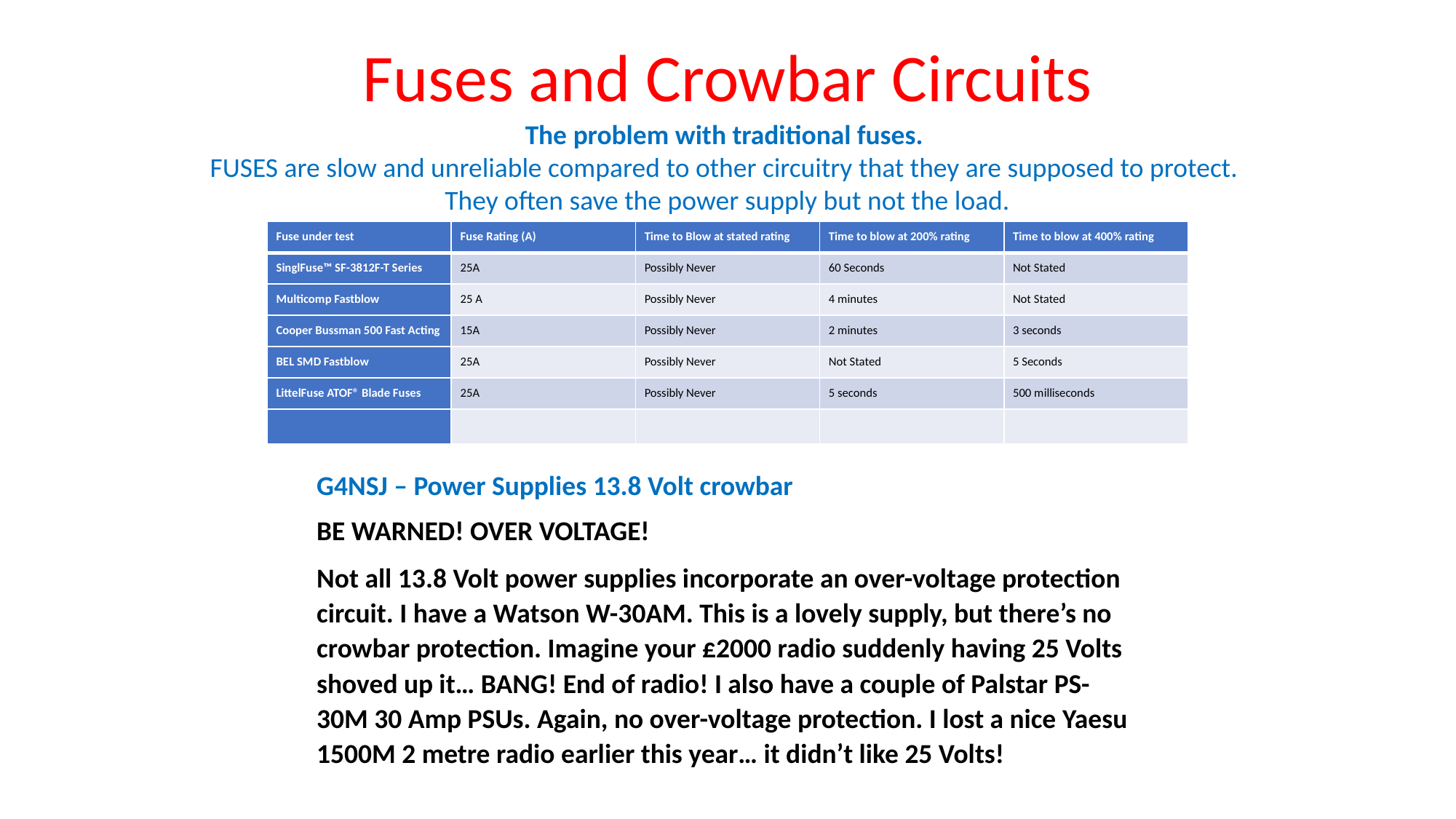

# Fuses and Crowbar Circuits
The problem with traditional fuses. 
FUSES are slow and unreliable compared to other circuitry that they are supposed to protect.
They often save the power supply but not the load.
| Fuse under test | Fuse Rating (A) | Time to Blow at stated rating | Time to blow at 200% rating | Time to blow at 400% rating |
| --- | --- | --- | --- | --- |
| SinglFuse™ SF-3812F-T Series | 25A | Possibly Never | 60 Seconds | Not Stated |
| Multicomp Fastblow | 25 A | Possibly Never | 4 minutes | Not Stated |
| Cooper Bussman 500 Fast Acting | 15A | Possibly Never | 2 minutes | 3 seconds |
| BEL SMD Fastblow | 25A | Possibly Never | Not Stated | 5 Seconds |
| LittelFuse ATOF® Blade Fuses | 25A | Possibly Never | 5 seconds | 500 milliseconds |
|  |  |  |  |  |
G4NSJ – Power Supplies 13.8 Volt crowbar
BE WARNED! OVER VOLTAGE!
Not all 13.8 Volt power supplies incorporate an over-voltage protection circuit. I have a Watson W-30AM. This is a lovely supply, but there’s no crowbar protection. Imagine your £2000 radio suddenly having 25 Volts shoved up it… BANG! End of radio! I also have a couple of Palstar PS-30M 30 Amp PSUs. Again, no over-voltage protection. I lost a nice Yaesu 1500M 2 metre radio earlier this year… it didn’t like 25 Volts!